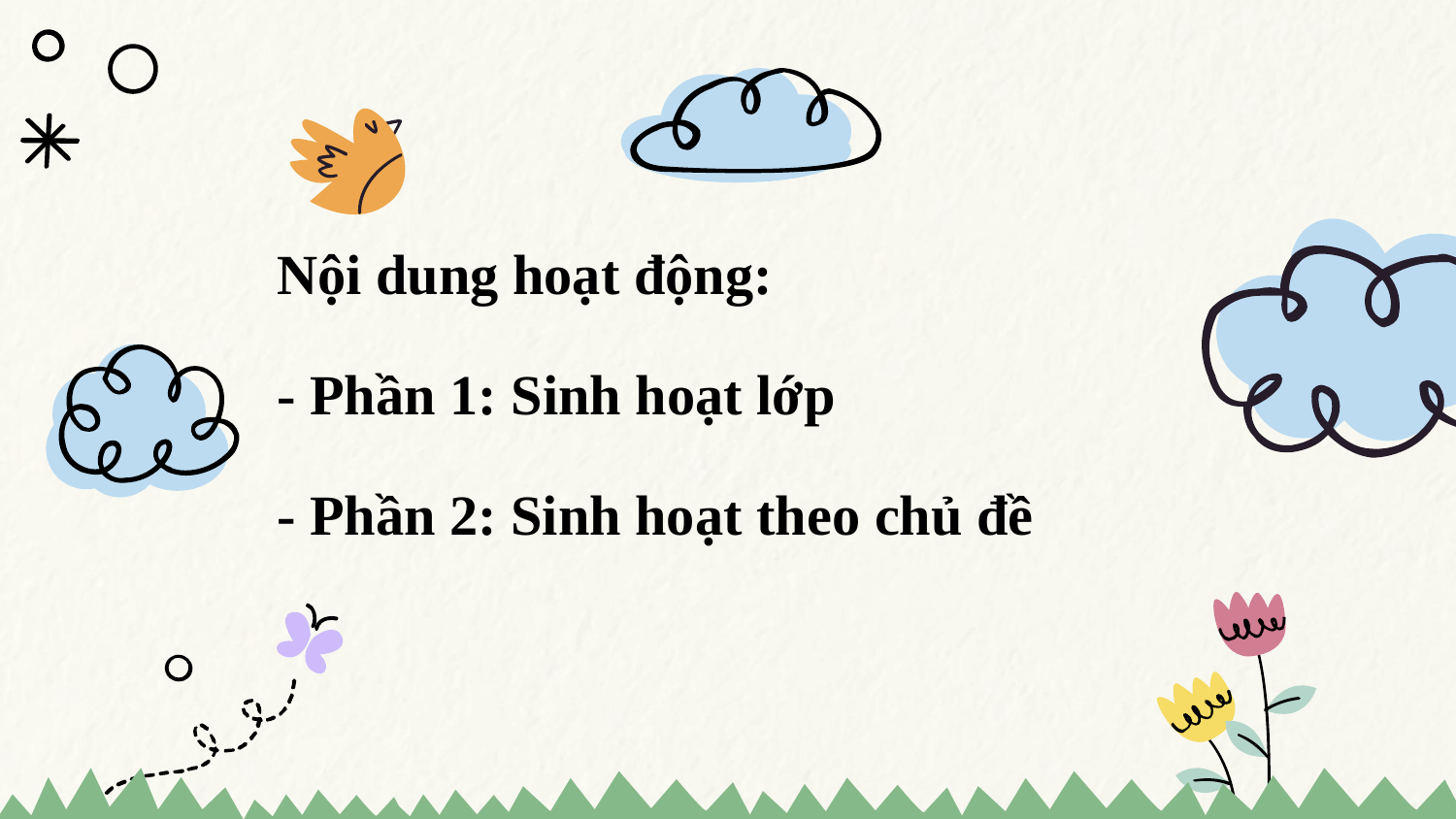

Nội dung hoạt động:
- Phần 1: Sinh hoạt lớp
- Phần 2: Sinh hoạt theo chủ đề